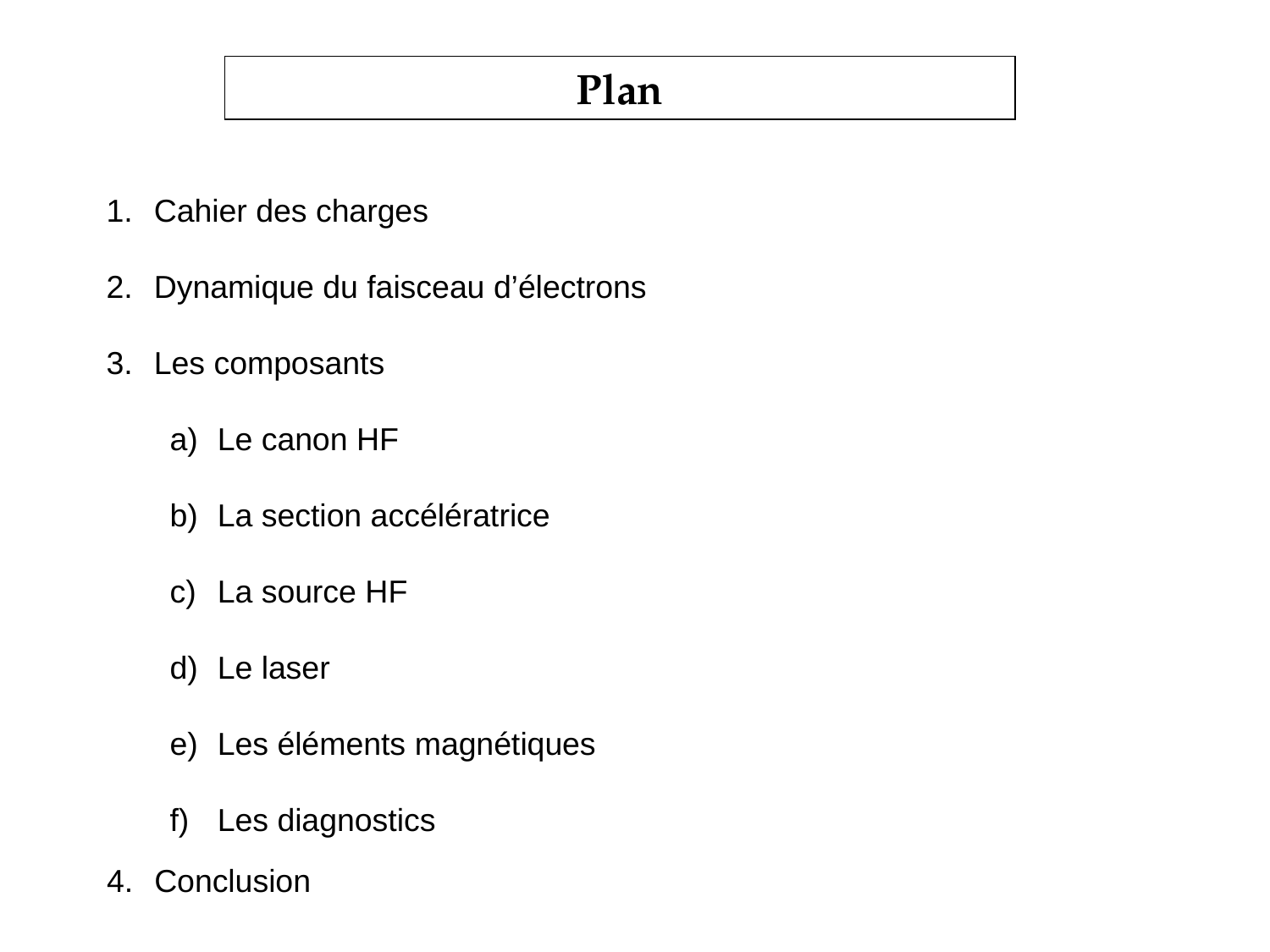

Plan
Cahier des charges
Dynamique du faisceau d’électrons
Les composants
Le canon HF
La section accélératrice
La source HF
Le laser
Les éléments magnétiques
Les diagnostics
Conclusion